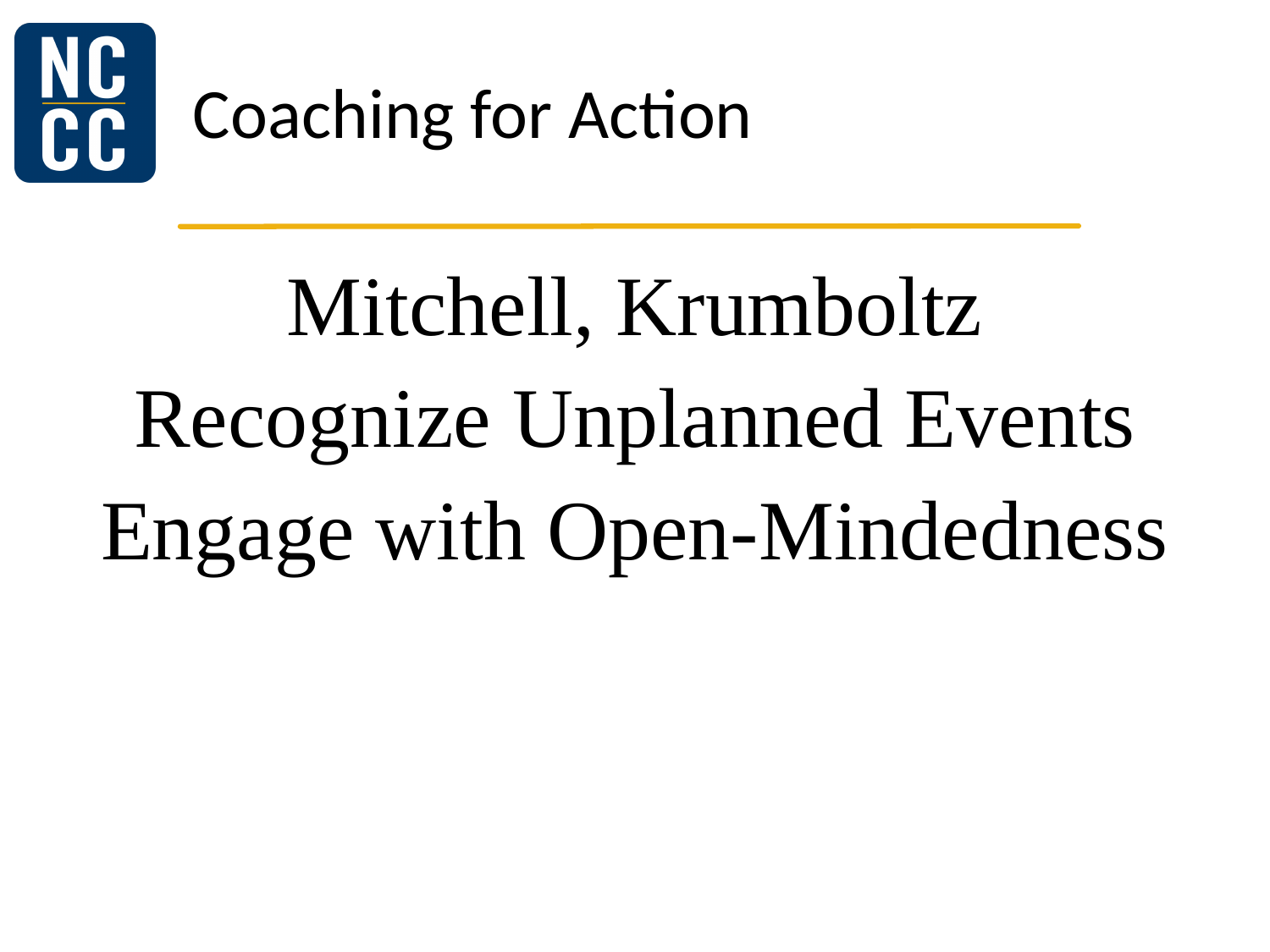

# Coaching for Action
Mitchell, Krumboltz
Recognize Unplanned Events
Engage with Open-Mindedness